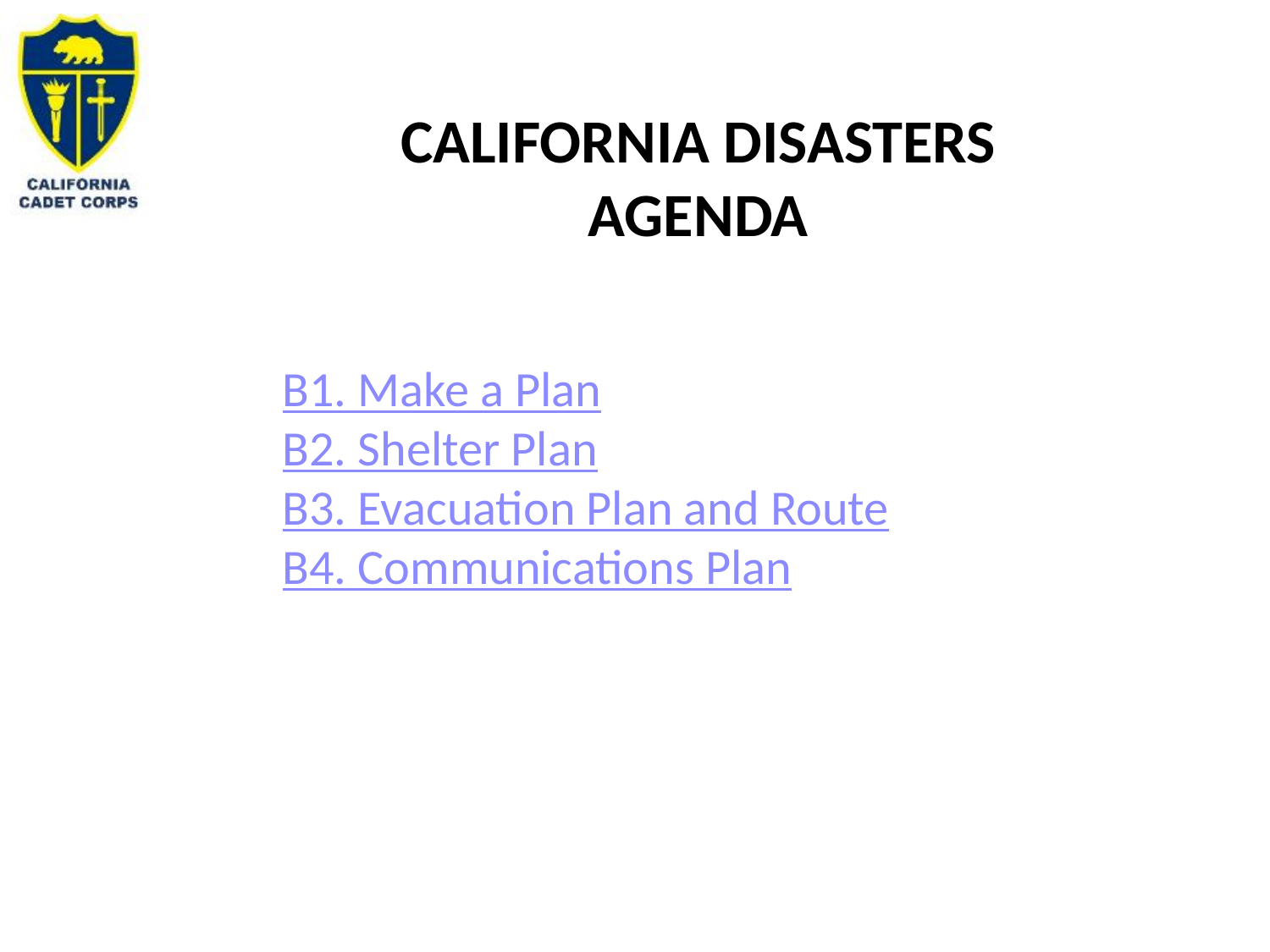

# California Disasters Agenda
B1. Make a Plan
B2. Shelter Plan
B3. Evacuation Plan and Route
B4. Communications Plan